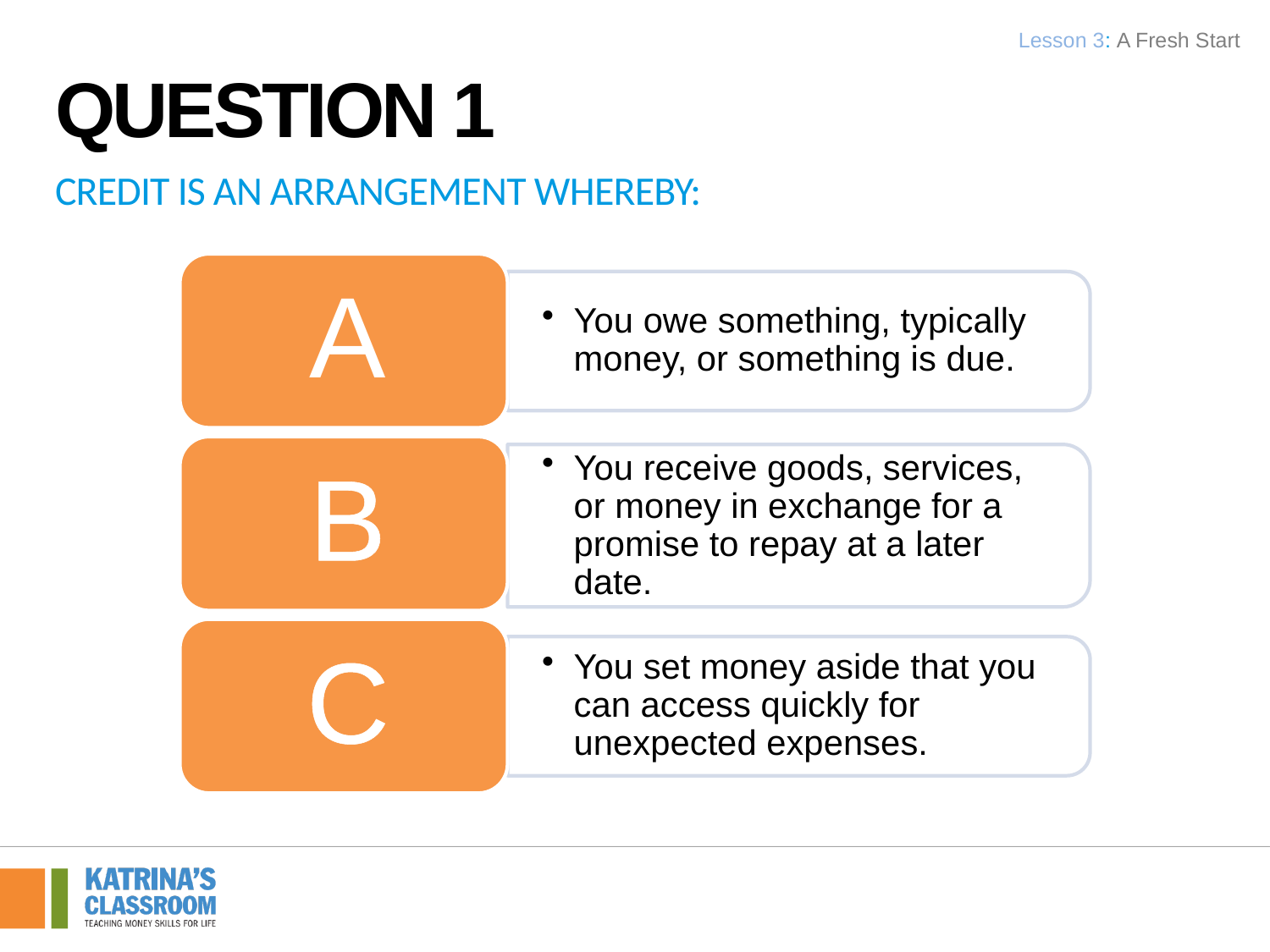

Lesson 3: A Fresh Start
Question 1
Credit is an arrangement whereby:
You owe something, typically money, or something is due.
A
You receive goods, services, or money in exchange for a promise to repay at a later date.
B
You set money aside that you can access quickly for unexpected expenses.
C